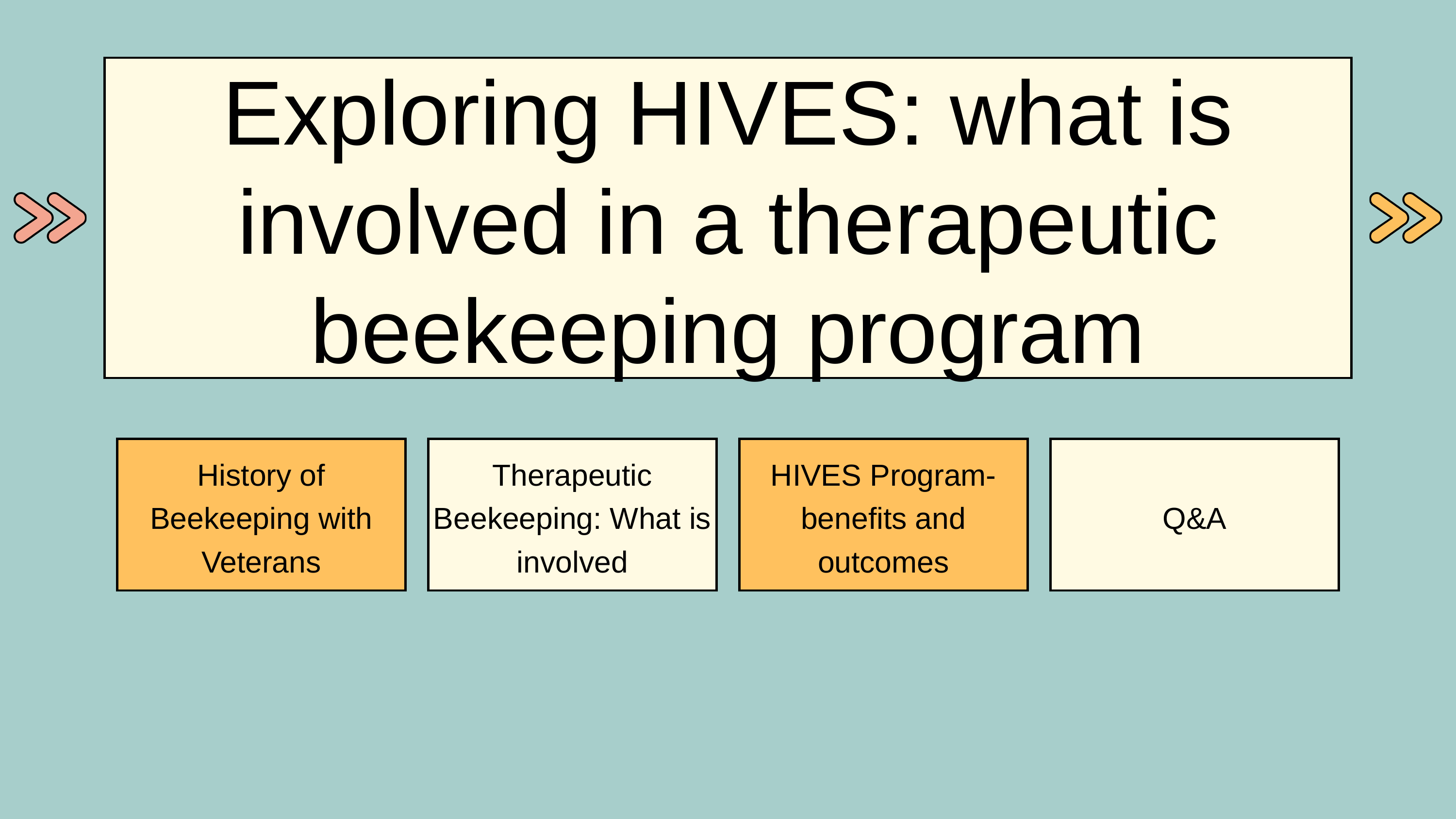

Exploring HIVES: what is involved in a therapeutic beekeeping program

History of Beekeeping with Veterans

Therapeutic Beekeeping: What is involved

HIVES Program- benefits and outcomes

Q&A